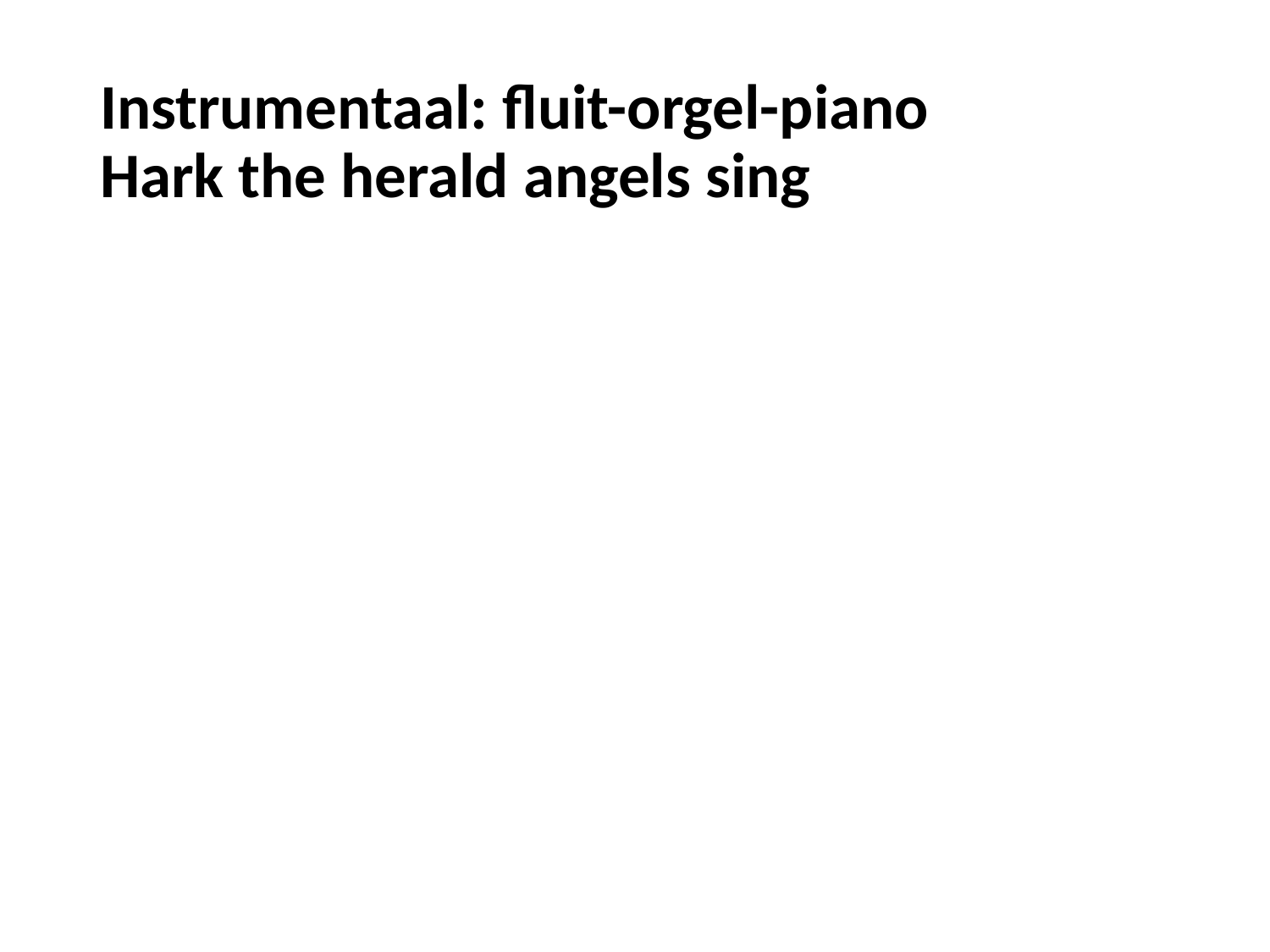

# Instrumentaal: fluit-orgel-piano Hark the herald angels sing